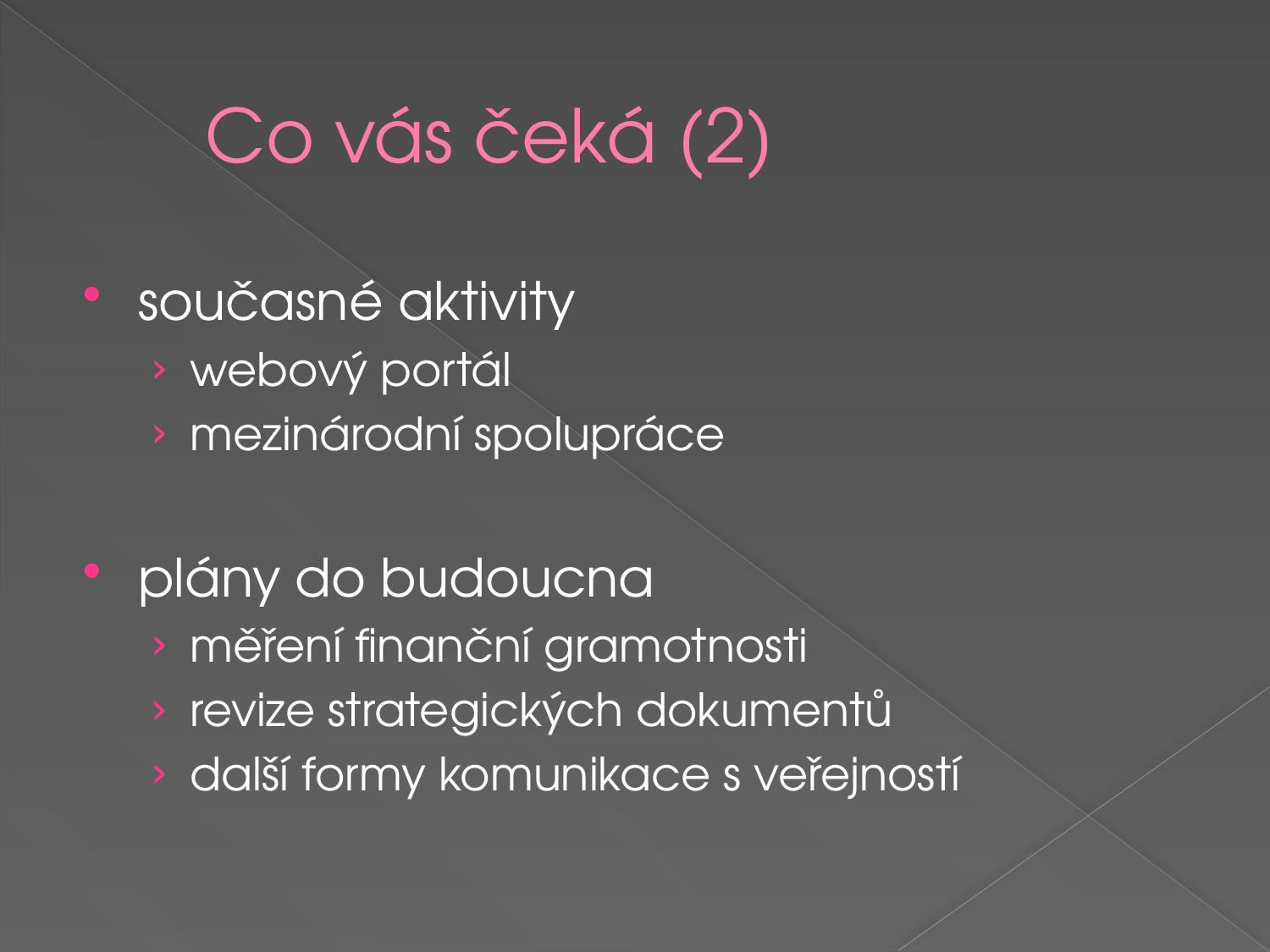

# Co vás čeká (2)
současné aktivity
webový portál
mezinárodní spolupráce

plány do budoucna
měření finanční gramotnosti
revize strategických dokumentů
další formy komunikace s veřejností